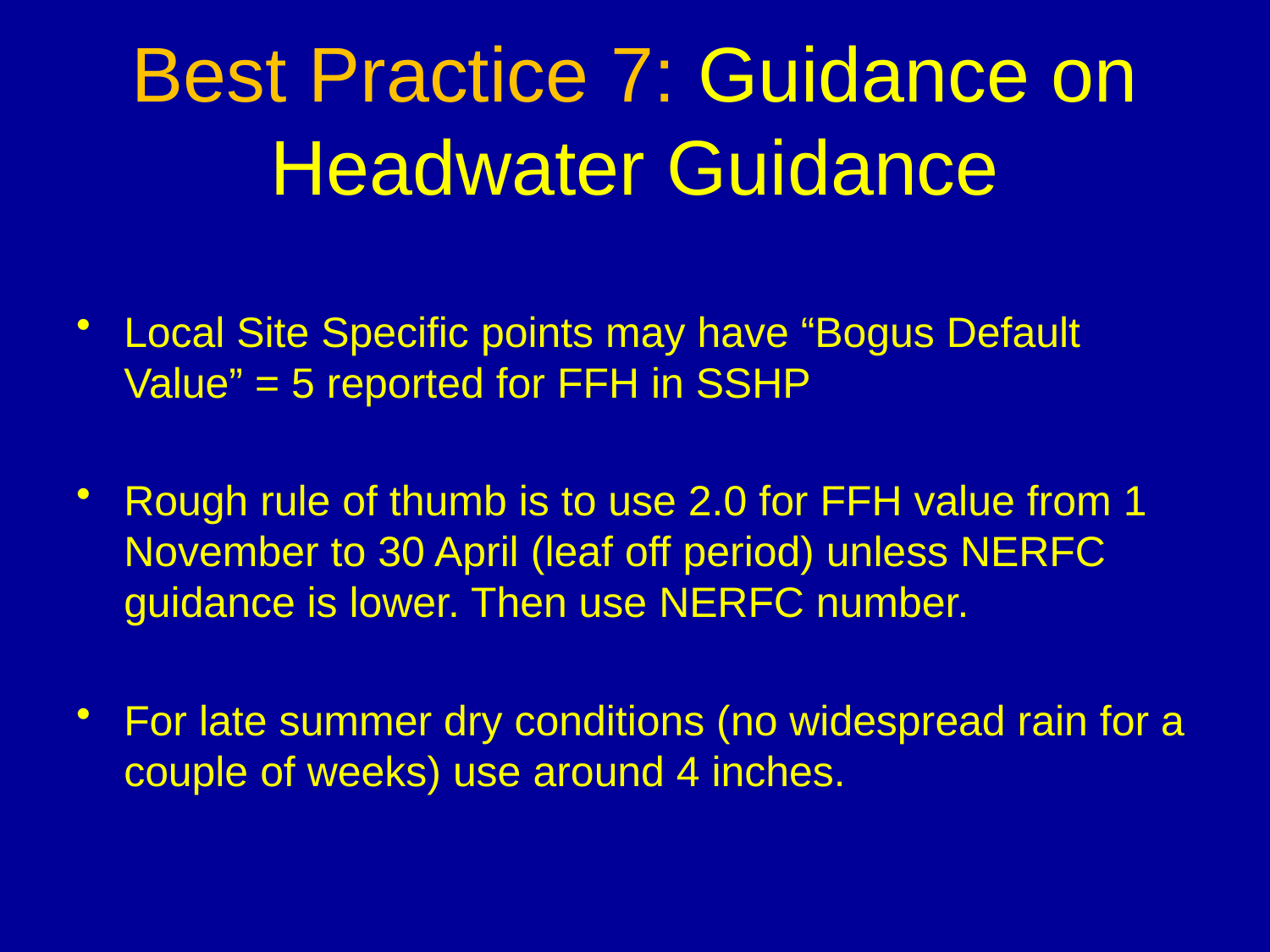

# Best Practice 7: Guidance on Headwater Guidance

Local Site Specific points may have “Bogus Default Value” = 5 reported for FFH in SSHP

Rough rule of thumb is to use 2.0 for FFH value from 1 November to 30 April (leaf off period) unless NERFC guidance is lower. Then use NERFC number.

For late summer dry conditions (no widespread rain for a couple of weeks) use around 4 inches.